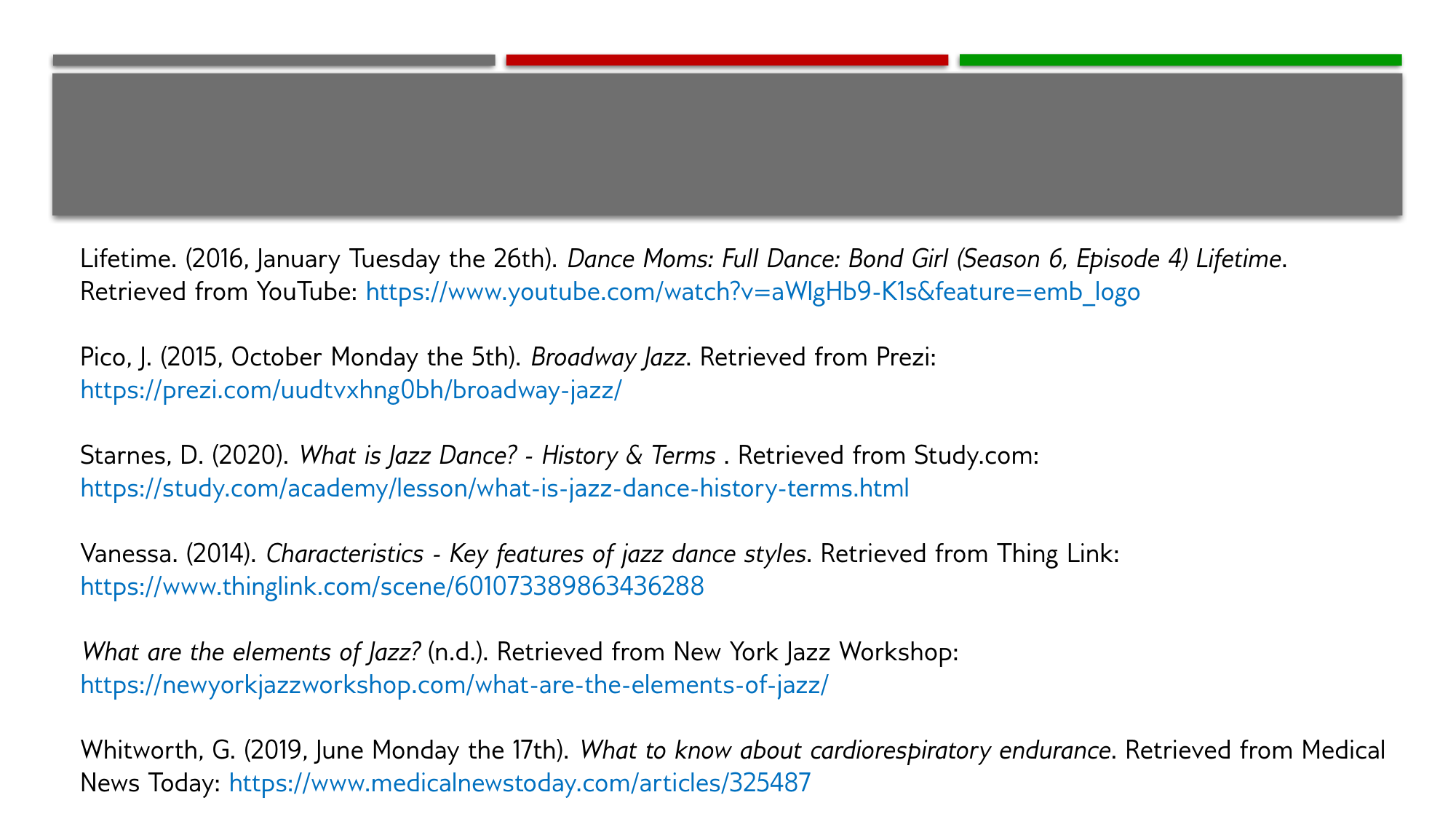

#
Lifetime. (2016, January Tuesday the 26th). Dance Moms: Full Dance: Bond Girl (Season 6, Episode 4) Lifetime. Retrieved from YouTube: https://www.youtube.com/watch?v=aWlgHb9-K1s&feature=emb_logo

Pico, J. (2015, October Monday the 5th). Broadway Jazz. Retrieved from Prezi: https://prezi.com/uudtvxhng0bh/broadway-jazz/

Starnes, D. (2020). What is Jazz Dance? - History & Terms . Retrieved from Study.com: https://study.com/academy/lesson/what-is-jazz-dance-history-terms.html

Vanessa. (2014). Characteristics - Key features of jazz dance styles. Retrieved from Thing Link: https://www.thinglink.com/scene/601073389863436288

What are the elements of Jazz? (n.d.). Retrieved from New York Jazz Workshop: https://newyorkjazzworkshop.com/what-are-the-elements-of-jazz/

Whitworth, G. (2019, June Monday the 17th). What to know about cardiorespiratory endurance. Retrieved from Medical News Today: https://www.medicalnewstoday.com/articles/325487